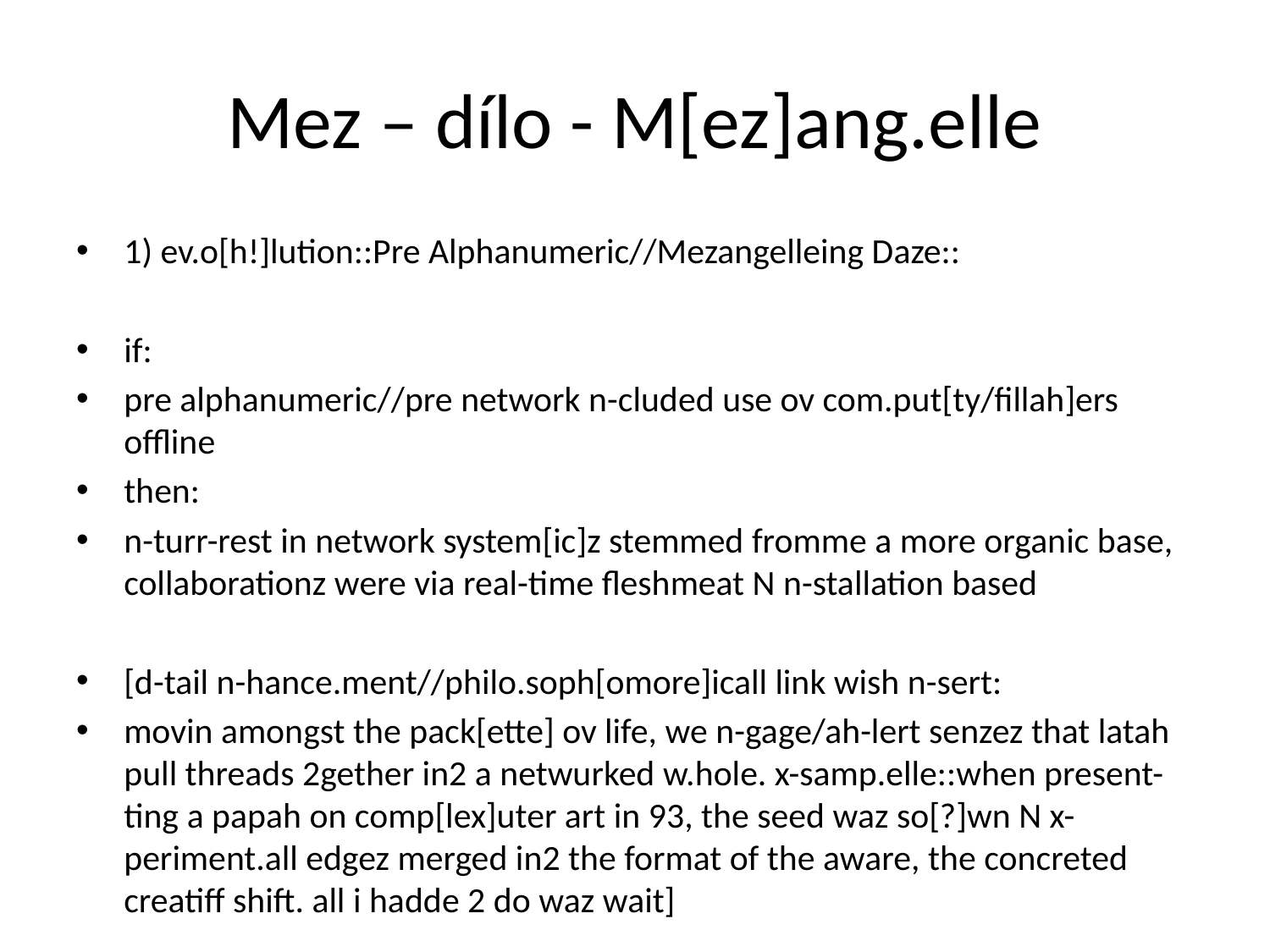

# Mez – dílo - M[ez]ang.elle
1) ev.o[h!]lution::Pre Alphanumeric//Mezangelleing Daze::

if:
pre alphanumeric//pre network n-cluded use ov com.put[ty/fillah]ers offline
then:
n-turr-rest in network system[ic]z stemmed fromme a more organic base, collaborationz were via real-time fleshmeat N n-stallation based

[d-tail n-hance.ment//philo.soph[omore]icall link wish n-sert:
movin amongst the pack[ette] ov life, we n-gage/ah-lert senzez that latah pull threads 2gether in2 a netwurked w.hole. x-samp.elle::when present-ting a papah on comp[lex]uter art in 93, the seed waz so[?]wn N x-periment.all edgez merged in2 the format of the aware, the concreted creatiff shift. all i hadde 2 do waz wait]

then:
the phirst html do[a]cumen.t _cutting spacez_ gestation waz in 1995, a hybridity year encased via a terminal discovered on the campus of wollongong university. many h[ertz]ourz spent chatting on Cybersite